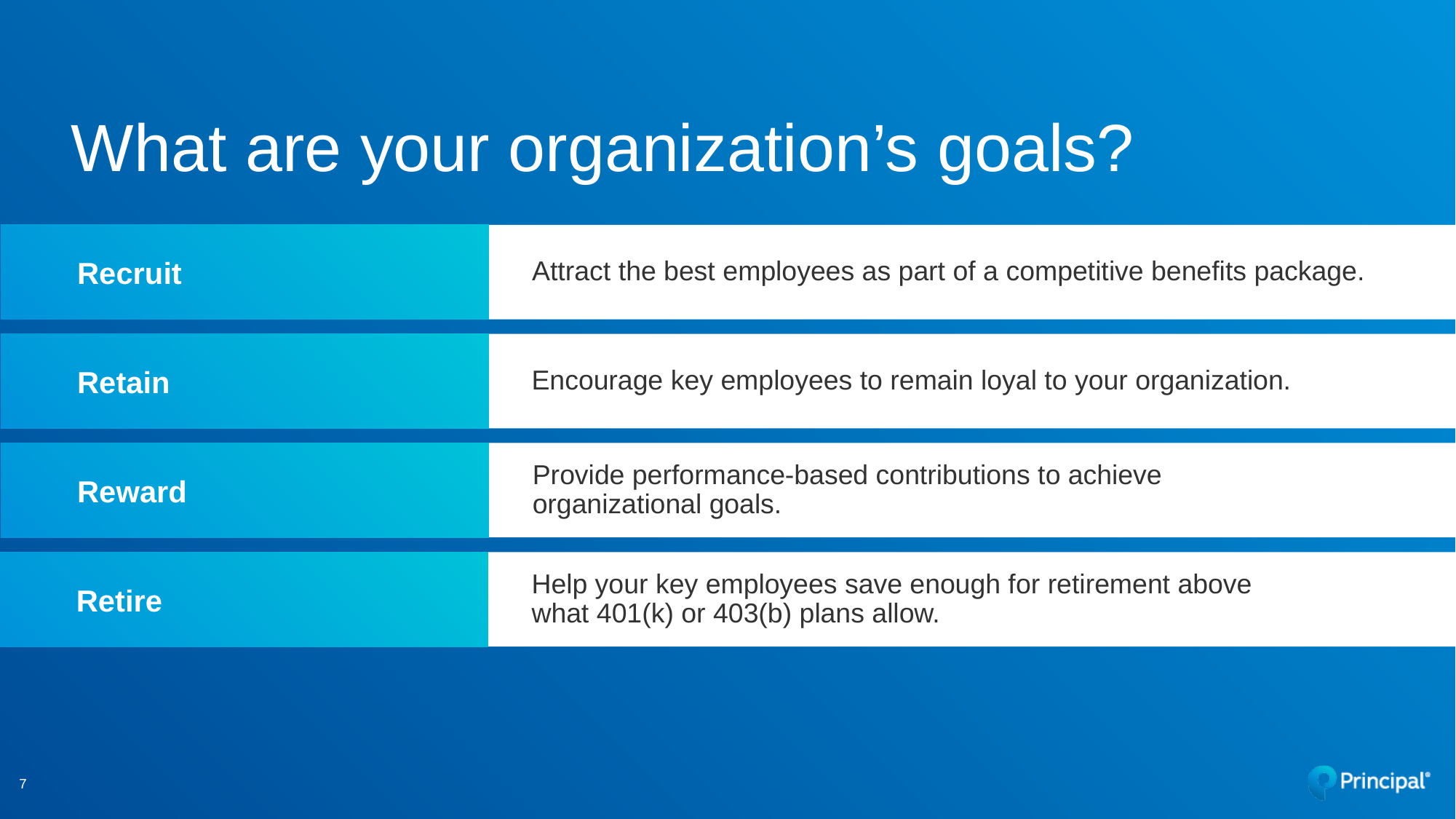

# What are your organization’s goals?
Recruit
Attract the best employees as part of a competitive benefits package.
Retain
Encourage key employees to remain loyal to your organization.
Reward
Provide performance-based contributions to achieve
organizational goals.
Retire
Help your key employees save enough for retirement above
what 401(k) or 403(b) plans allow.
7